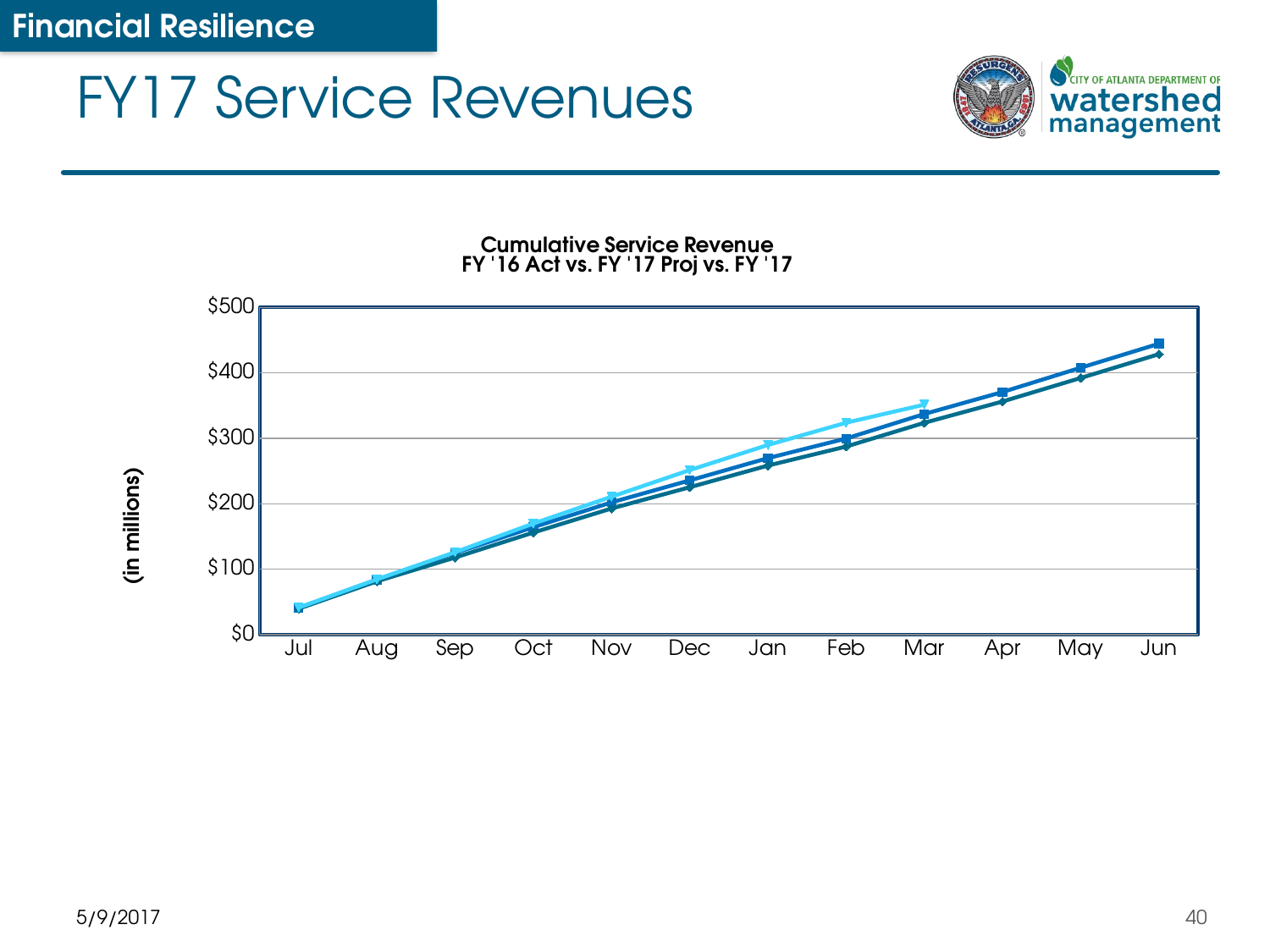

Financial Resilience
# FY17 Service Revenues

### Chart: Cumulative Service Revenue
FY '16 Act vs. FY '17 Proj vs. FY '17

| Category | FY'16 Actual | FY'17 Projected | FY'17 Actual |
|---|---|---|---|
| Jul | 40.97 | 39.7 | 41.3 |
| Aug | 84.07 | 81.48 | 84.43 |
| Sep | 124.8 | 117.82 | 125.99 |
| Oct | 164.14 | 155.94 | 169.71 |
| Nov | 202.12 | 192.76 | 210.8 |
| Dec | 235.69 | 225.3 | 251.45 |
| Jan | 269.81 | 258.38 | 289.86 |
| Feb | 299.72 | 287.3999999999999 | 323.85 |
| Mar | 337.2 | 323.7199999999999 | 351.44 |
| Apr | 370.76 | 356.26 | None |
| May | 407.86 | 392.23 | None |
| Jun | 444.5 | 428.59 | None |